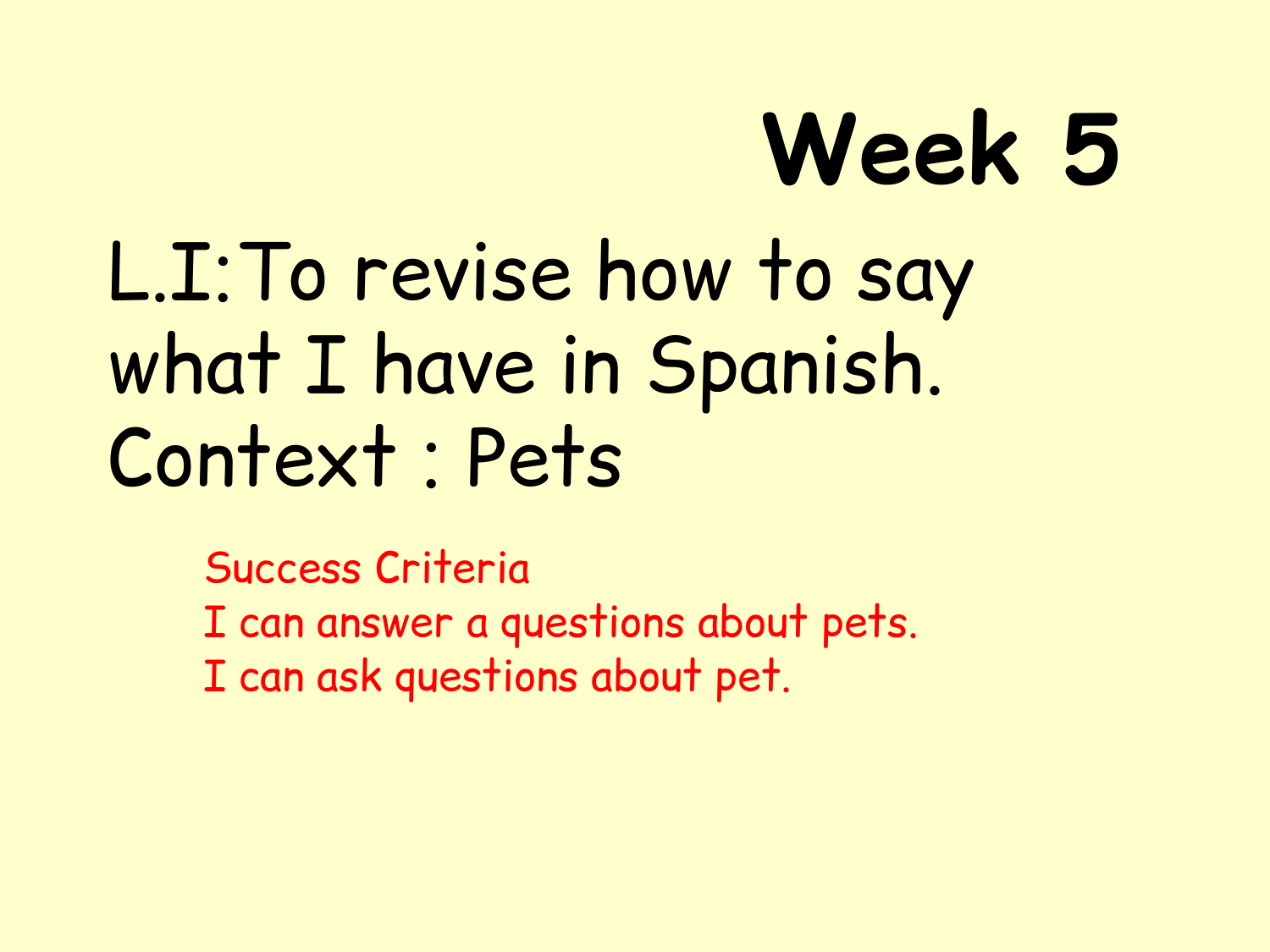

Week 5
# L.I:To revise how to say what I have in Spanish. Context : Pets
Success Criteria
I can answer a questions about pets.
I can ask questions about pet.